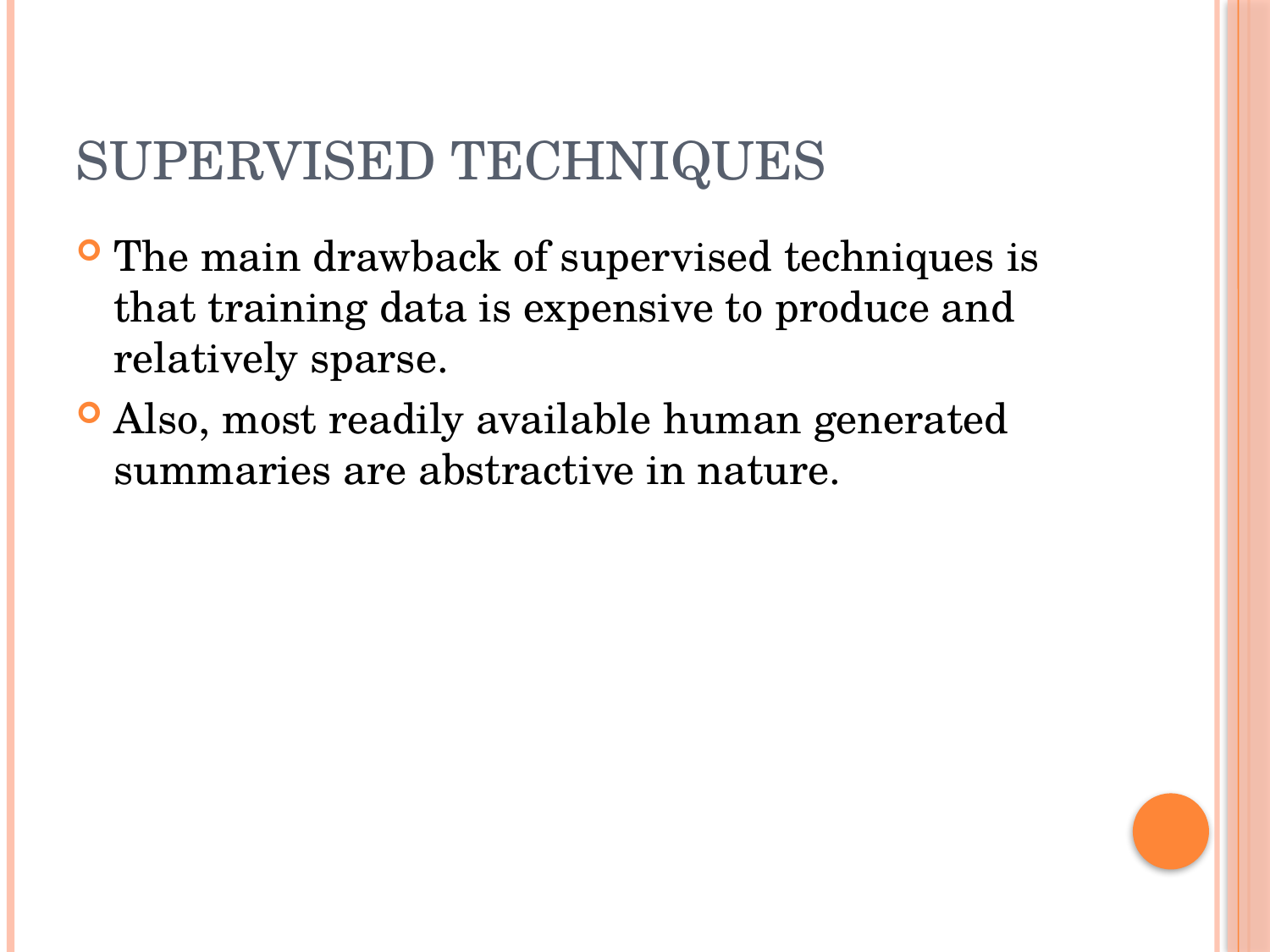

# Supervised techniques
The main drawback of supervised techniques is that training data is expensive to produce and relatively sparse.
Also, most readily available human generated summaries are abstractive in nature.